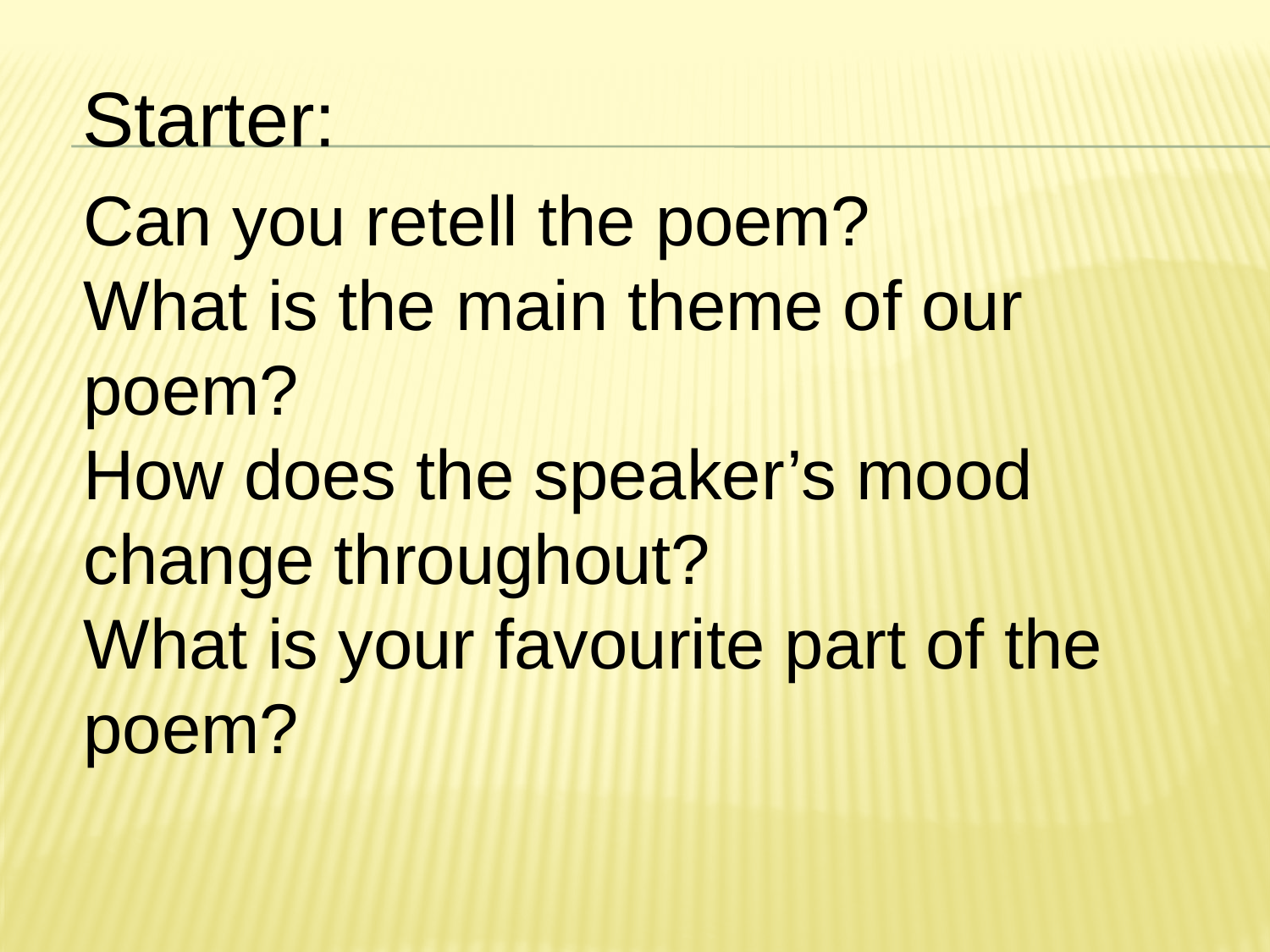

Starter:
Can you retell the poem?
What is the main theme of our poem?
How does the speaker’s mood change throughout?
What is your favourite part of the poem?